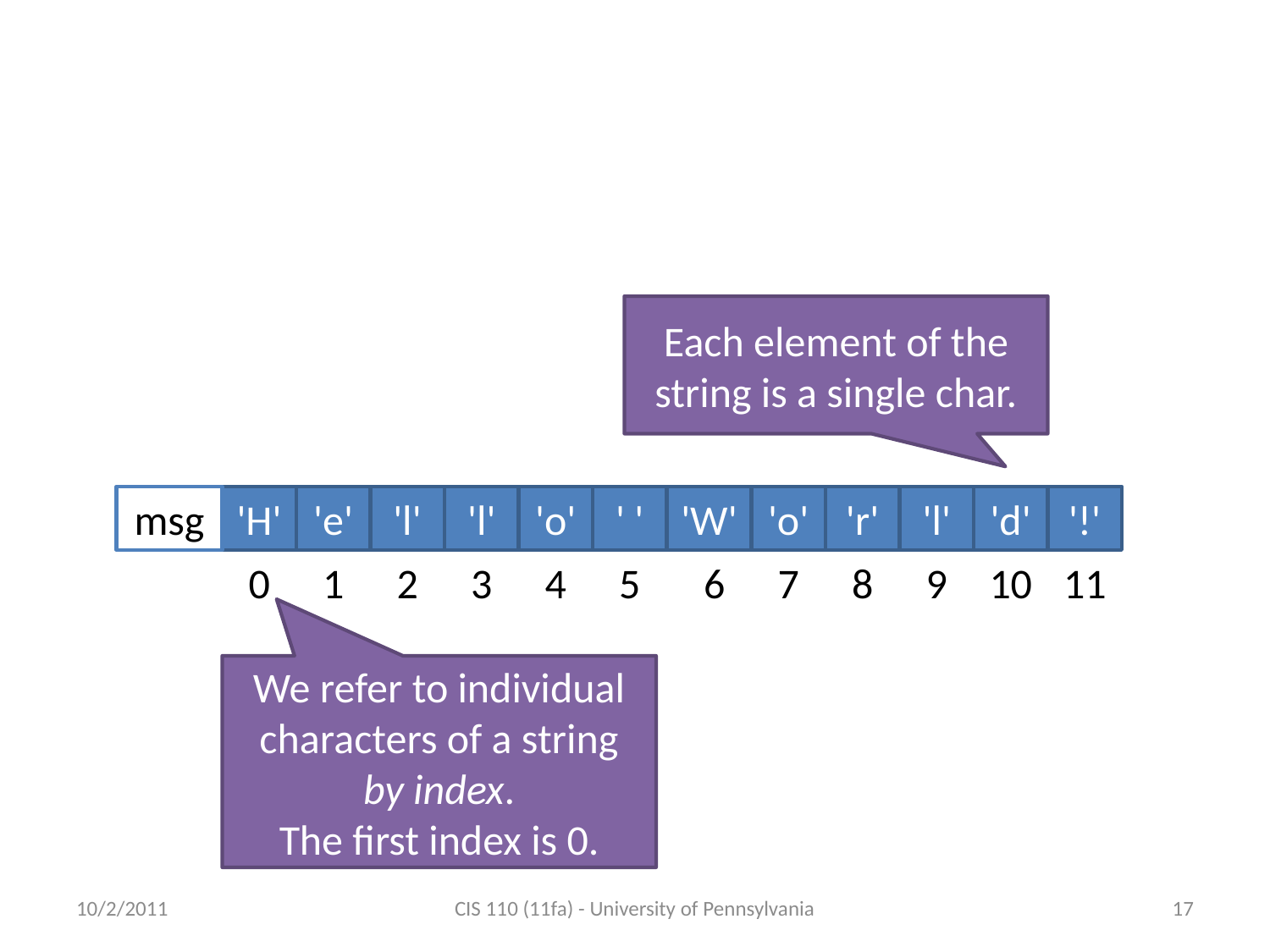

# Strings as sequence of characters
Each element of the string is a single char.
msg
'H'
'e'
'l'
'l'
'o'
' '
'W'
'o'
'r'
'l'
'd'
'!'
0
1
2
3
4
5
6
7
8
9
10
11
We refer to individual characters of a string by index.
The first index is 0.
10/2/2011
CIS 110 (11fa) - University of Pennsylvania
17